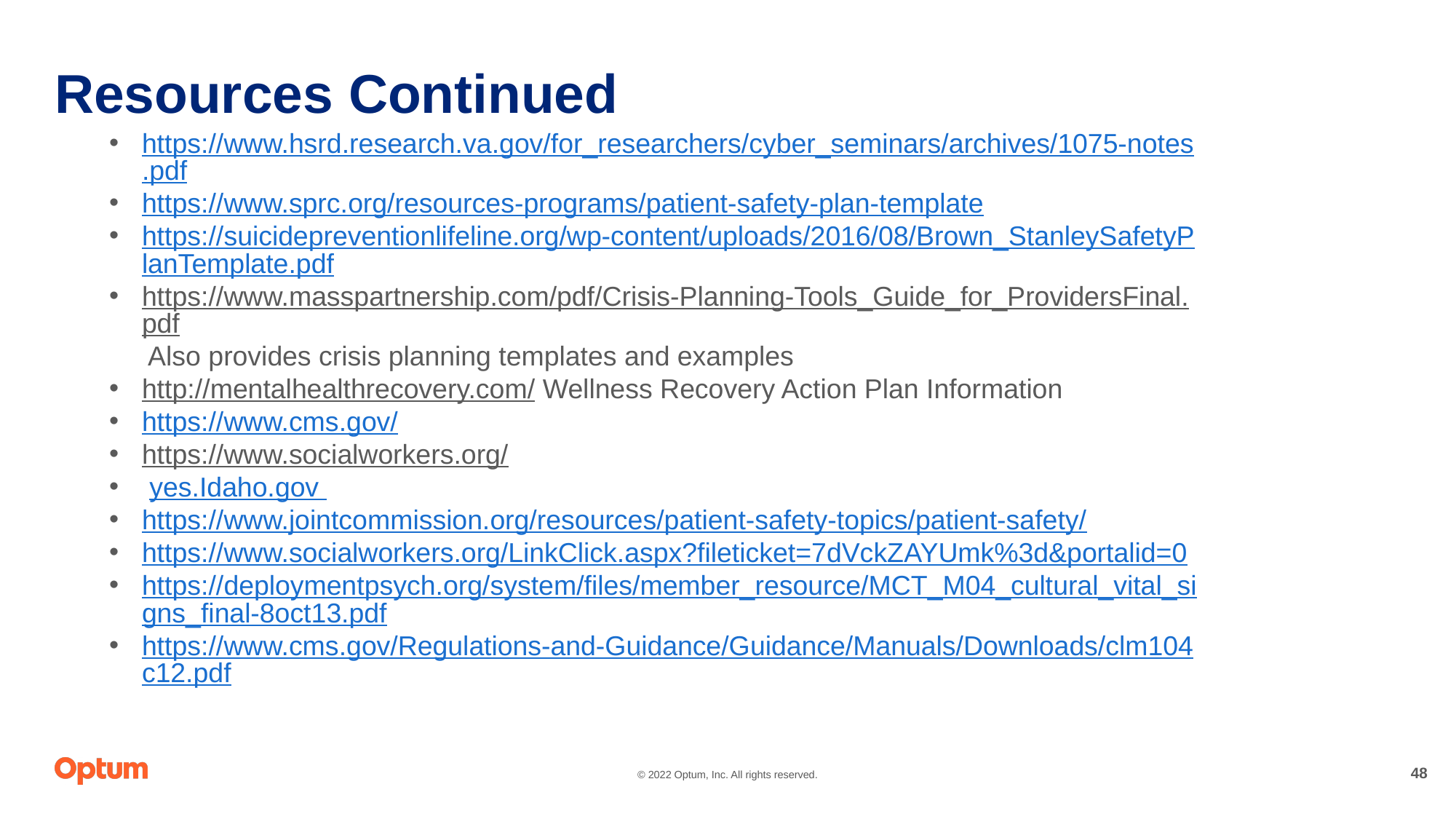

# Resources Continued
https://www.hsrd.research.va.gov/for_researchers/cyber_seminars/archives/1075-notes.pdf
https://www.sprc.org/resources-programs/patient-safety-plan-template
https://suicidepreventionlifeline.org/wp-content/uploads/2016/08/Brown_StanleySafetyPlanTemplate.pdf
https://www.masspartnership.com/pdf/Crisis-Planning-Tools_Guide_for_ProvidersFinal.pdf Also provides crisis planning templates and examples
http://mentalhealthrecovery.com/ Wellness Recovery Action Plan Information
https://www.cms.gov/
https://www.socialworkers.org/
 yes.Idaho.gov
https://www.jointcommission.org/resources/patient-safety-topics/patient-safety/
https://www.socialworkers.org/LinkClick.aspx?fileticket=7dVckZAYUmk%3d&portalid=0
https://deploymentpsych.org/system/files/member_resource/MCT_M04_cultural_vital_signs_final-8oct13.pdf
https://www.cms.gov/Regulations-and-Guidance/Guidance/Manuals/Downloads/clm104c12.pdf